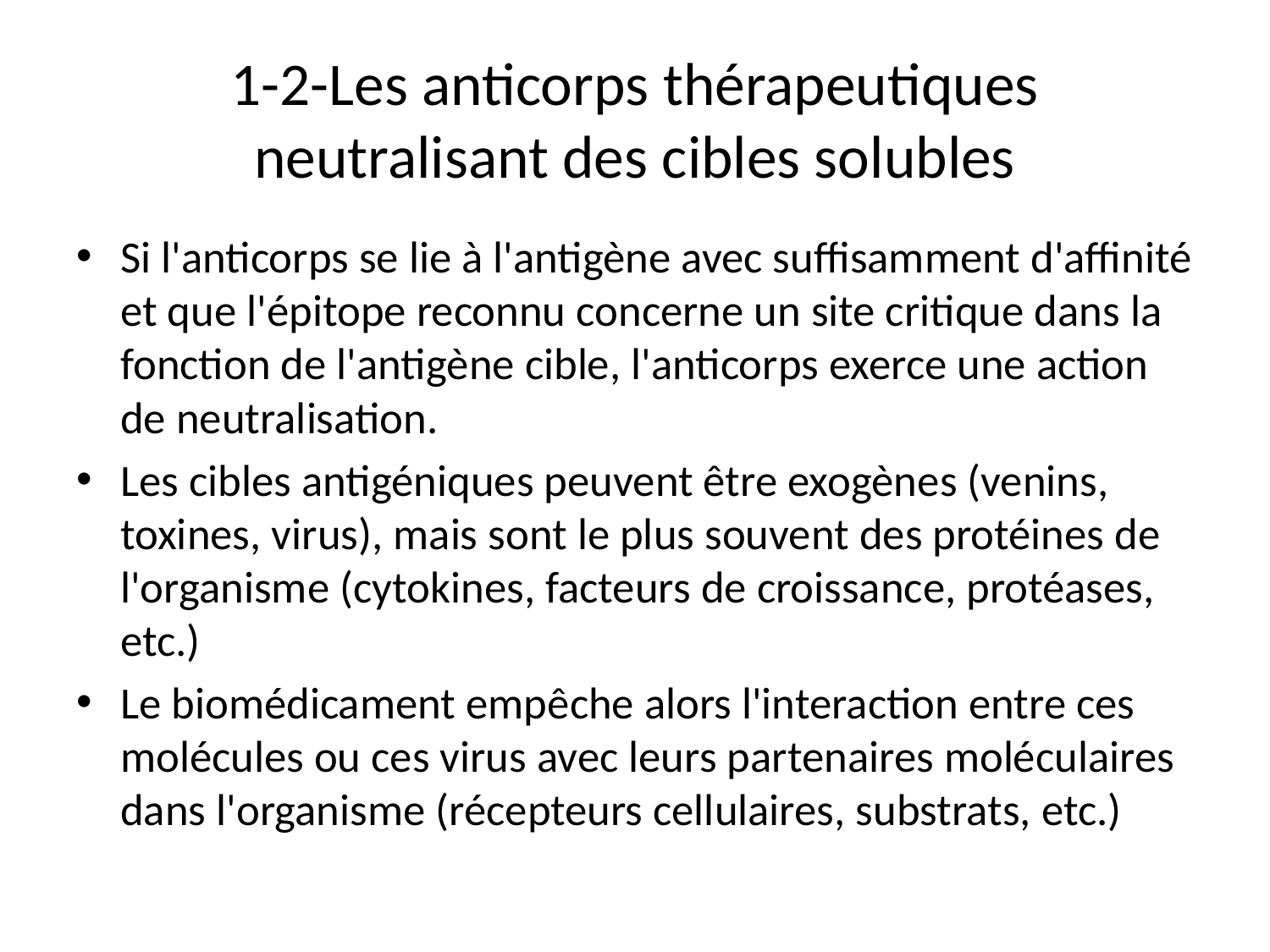

# 1-2-Les anticorps thérapeutiques neutralisant des cibles solubles
Si l'anticorps se lie à l'antigène avec suffisamment d'affinité et que l'épitope reconnu concerne un site critique dans la fonction de l'antigène cible, l'anticorps exerce une action de neutralisation.
Les cibles antigéniques peuvent être exogènes (venins, toxines, virus), mais sont le plus souvent des protéines de l'organisme (cytokines, facteurs de croissance, protéases, etc.)
Le biomédicament empêche alors l'interaction entre ces molécules ou ces virus avec leurs partenaires moléculaires dans l'organisme (récepteurs cellulaires, substrats, etc.)